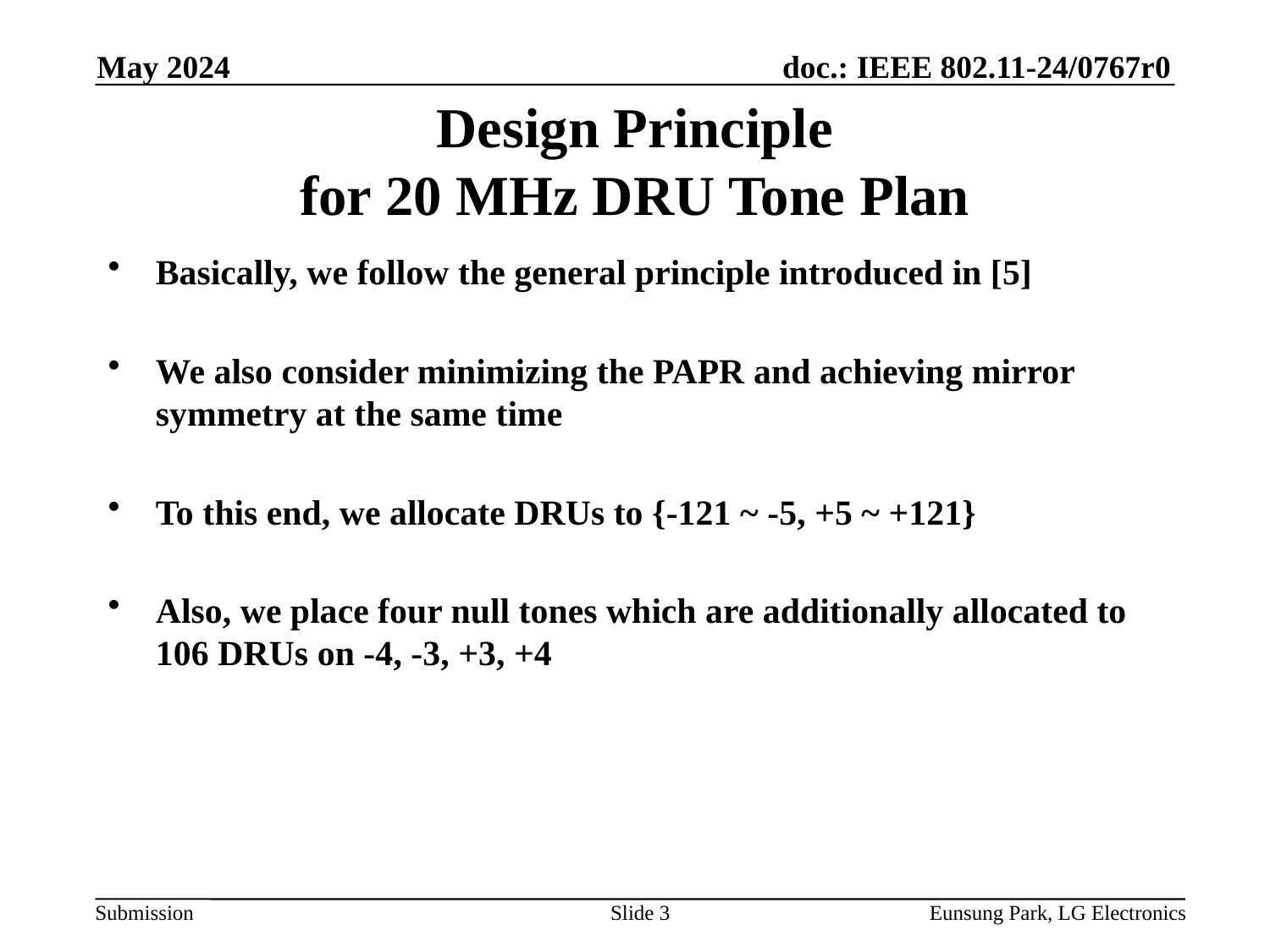

May 2024
# Design Principle for 20 MHz DRU Tone Plan
Basically, we follow the general principle introduced in [5]

We also consider minimizing the PAPR and achieving mirror symmetry at the same time

To this end, we allocate DRUs to {-121 ~ -5, +5 ~ +121}

Also, we place four null tones which are additionally allocated to 106 DRUs on -4, -3, +3, +4
Slide 3
Eunsung Park, LG Electronics